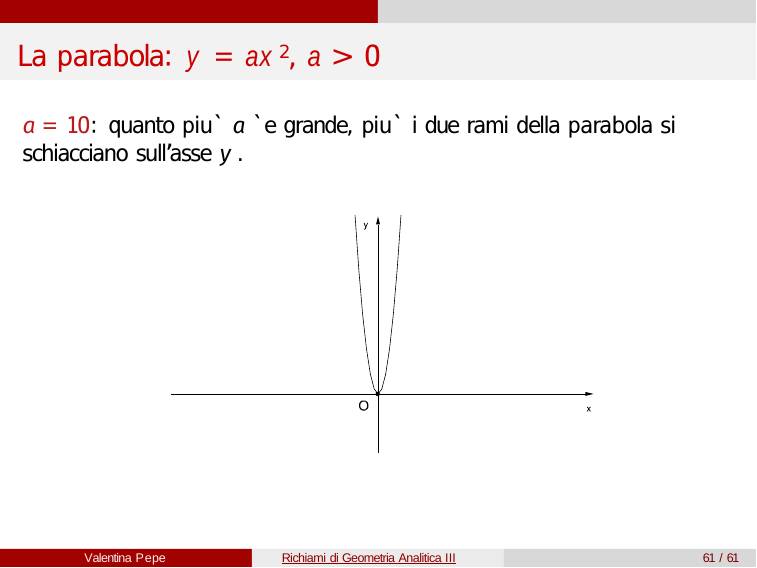

# La parabola: y  = ax 2, a > 0
a = 10: quanto piu` a `e grande, piu` i due rami della parabola si schiacciano sull’asse y .

Valentina Pepe
Richiami di Geometria Analitica III
61 / 61